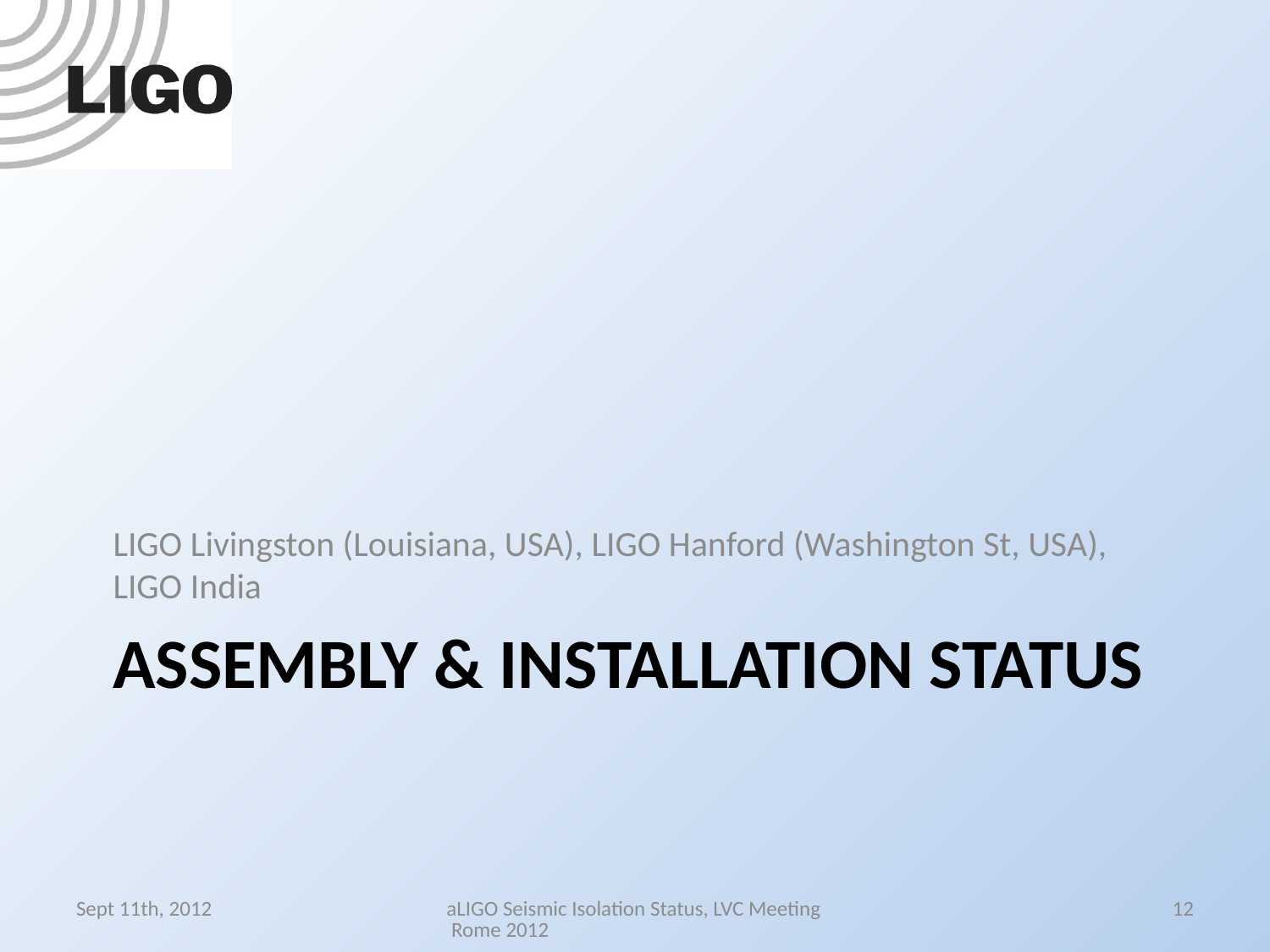

LIGO Livingston (Louisiana, USA), LIGO Hanford (Washington St, USA), LIGO India
# Assembly & Installation status
Sept 11th, 2012
aLIGO Seismic Isolation Status, LVC Meeting Rome 2012
12